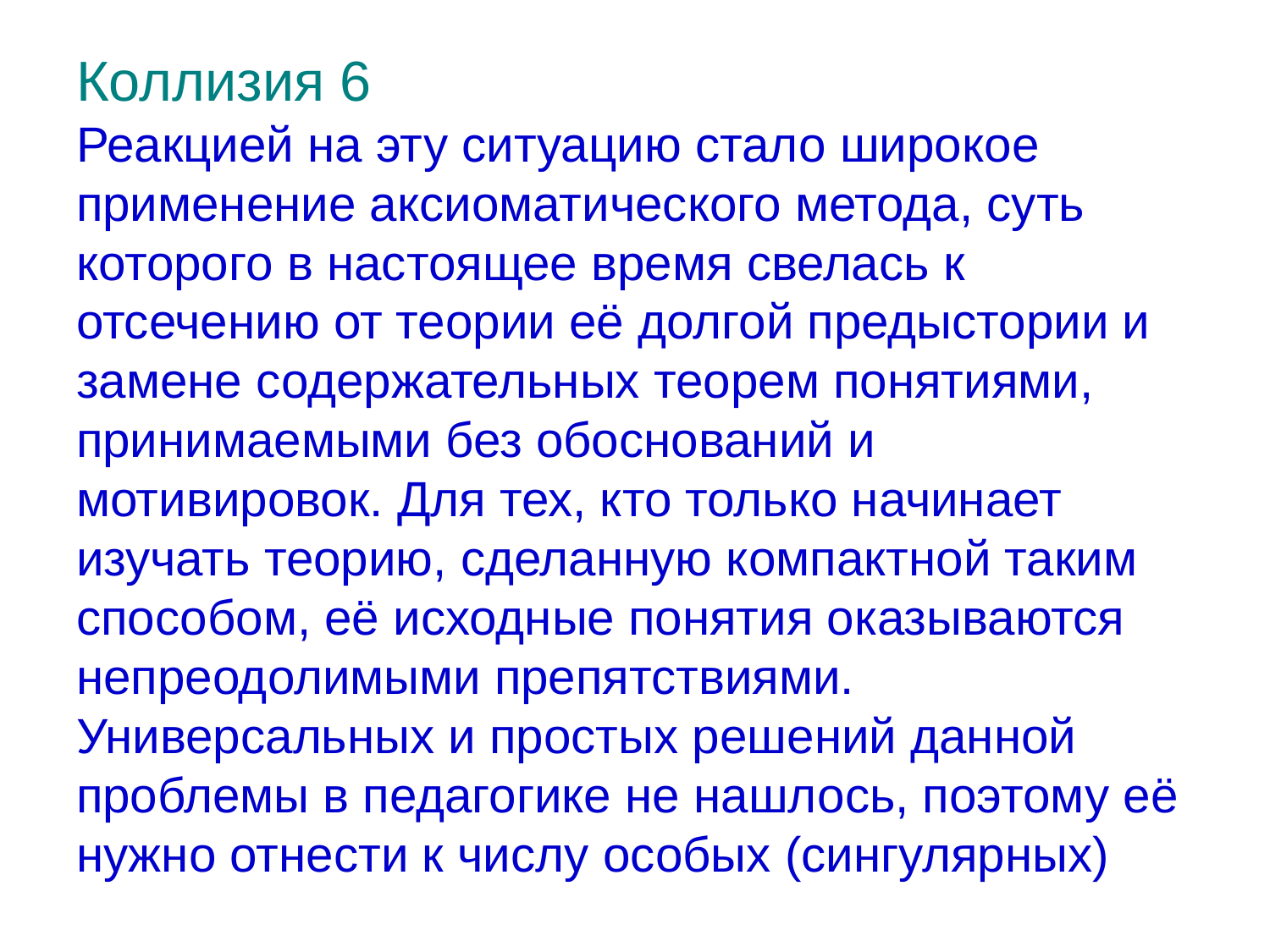

# Коллизия 6 Реакцией на эту ситуацию стало широкое применение аксиоматического метода, суть которого в настоящее время свелась к отсечению от теории её долгой предыстории и замене содержательных теорем понятиями, принимаемыми без обоснований и мотивировок. Для тех, кто только начинает изучать теорию, сделанную компактной таким способом, её исходные понятия оказываются непреодолимыми препятствиями. Универсальных и простых решений данной проблемы в педагогике не нашлось, поэтому её нужно отнести к числу особых (сингулярных)